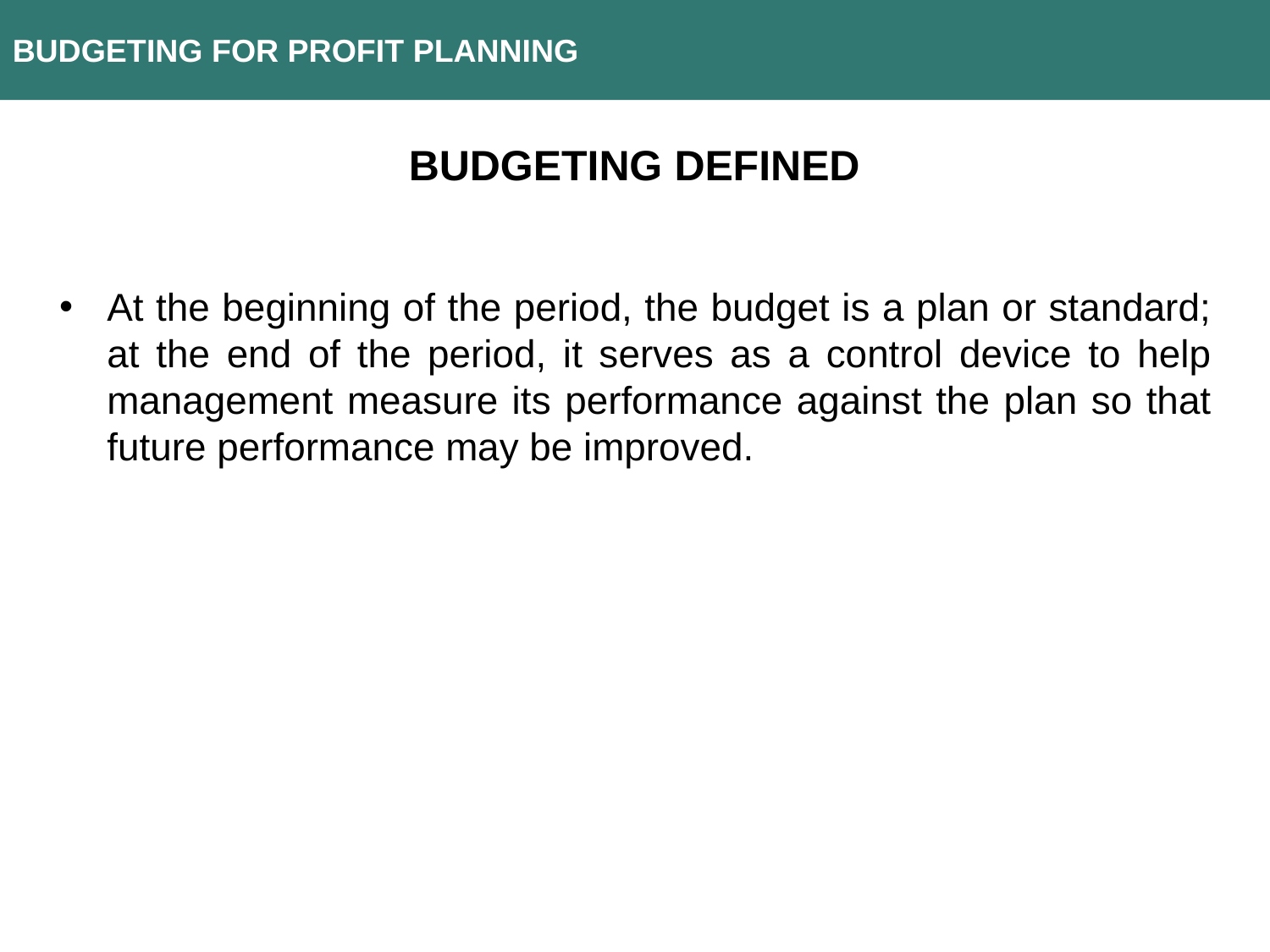

BUDGETING FOR PROFIT PLANNING
BUDGETING DEFINED

At the beginning of the period, the budget is a plan or standard; at the end of the period, it serves as a control device to help management measure its performance against the plan so that future performance may be improved.